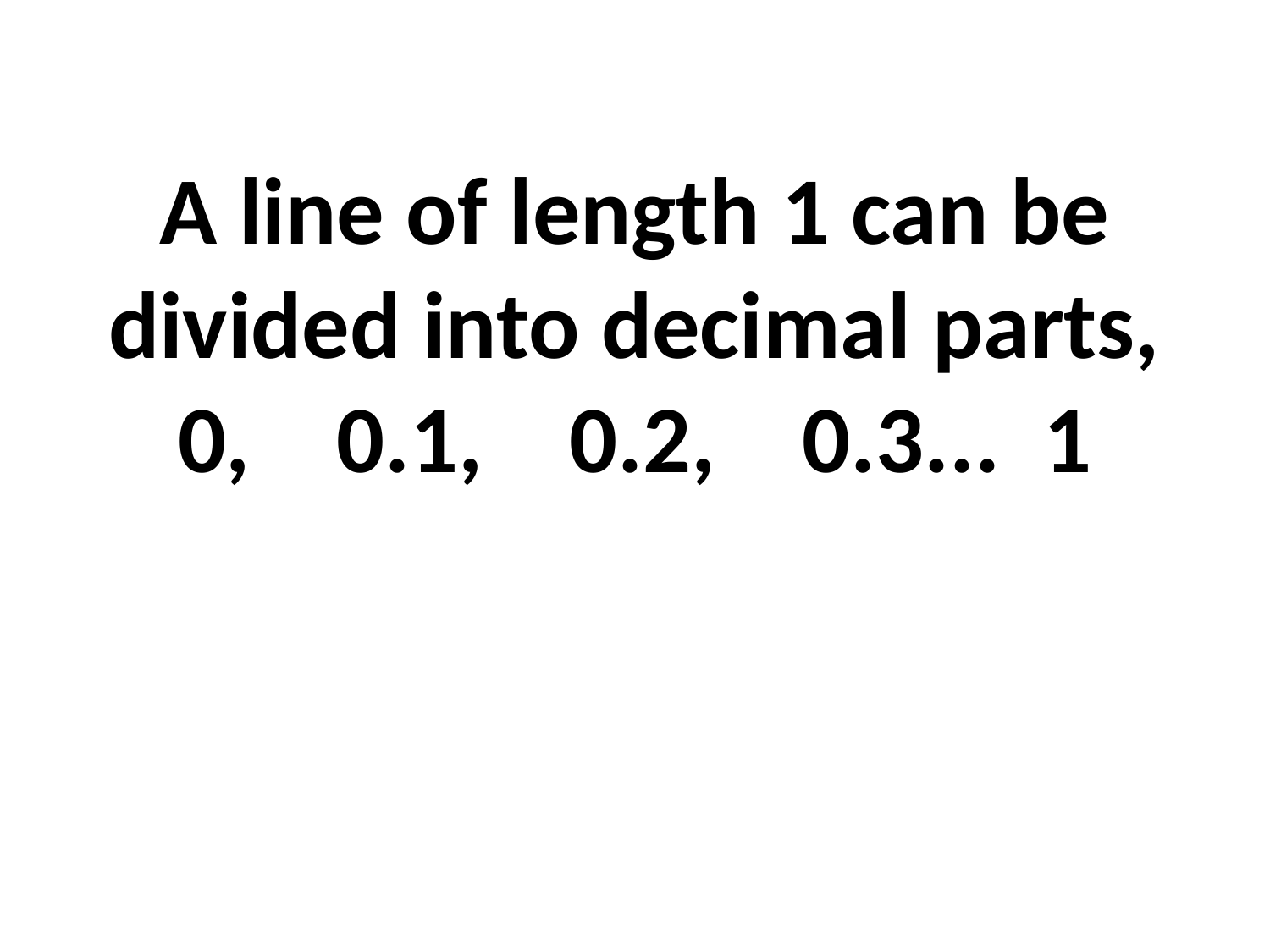

# A line of length 1 can be divided into decimal parts, 0,    0.1,    0.2,    0.3...  1